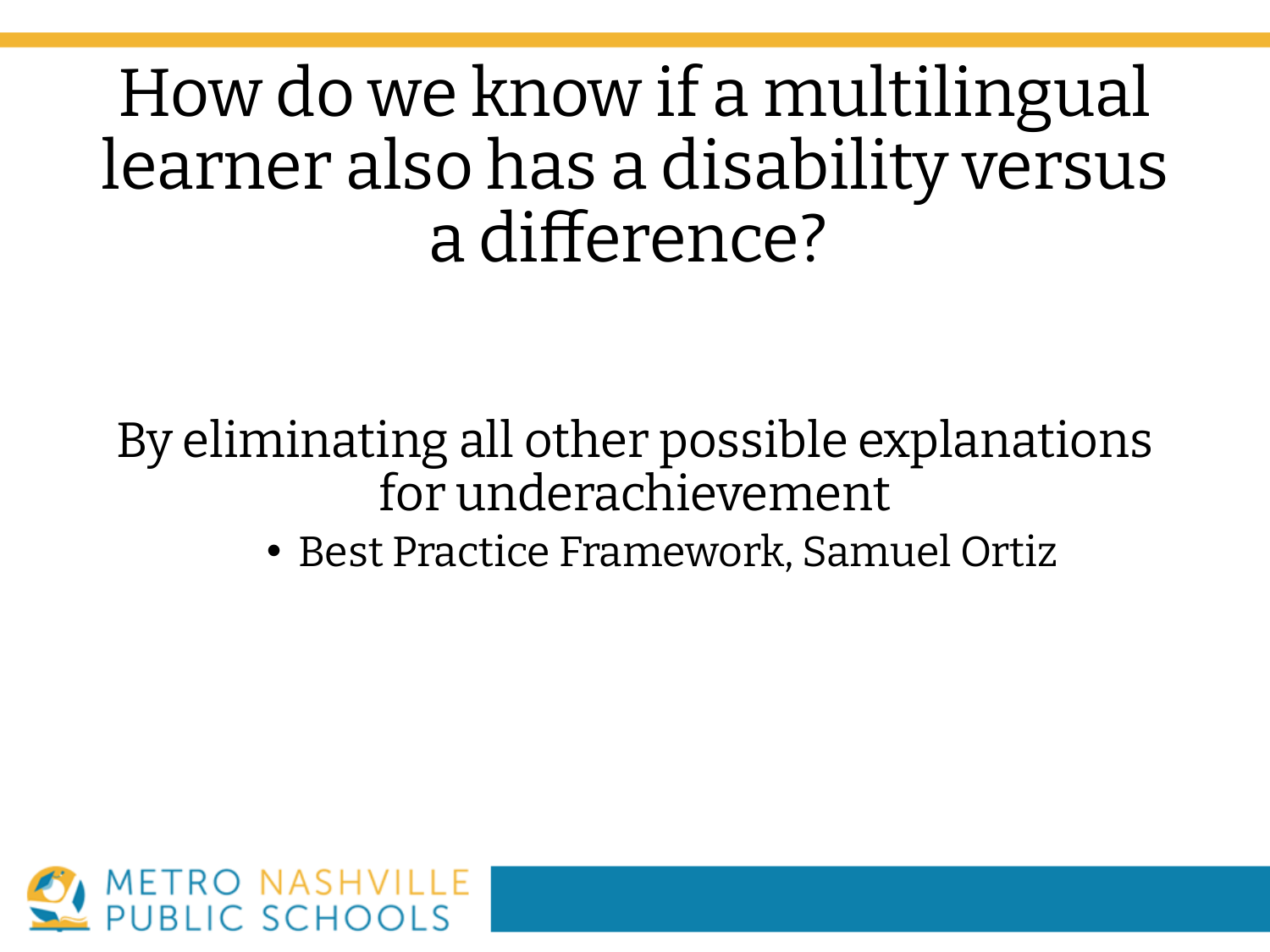

# How do we know if a multilingual learner also has a disability versus a difference?
By eliminating all other possible explanations for underachievement
Best Practice Framework, Samuel Ortiz